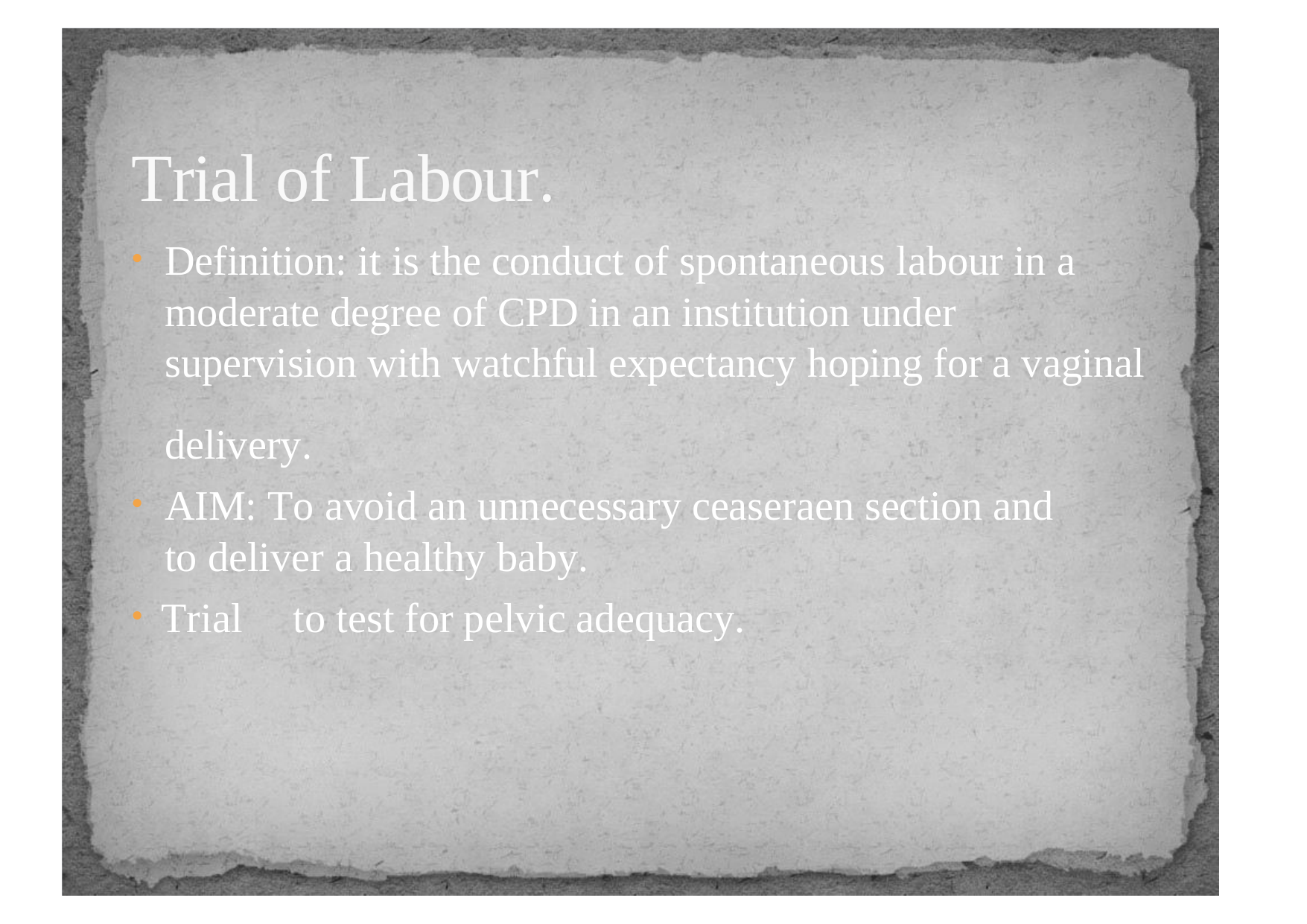

# Trial of Labour.
Definition: it is the conduct of spontaneous labour in a moderate degree of CPD in an institution under supervision with watchful expectancy hoping for a vaginal
delivery.
AIM: To avoid an unnecessary ceaseraen section and to deliver a healthy baby.
Trial	to test for pelvic adequacy.